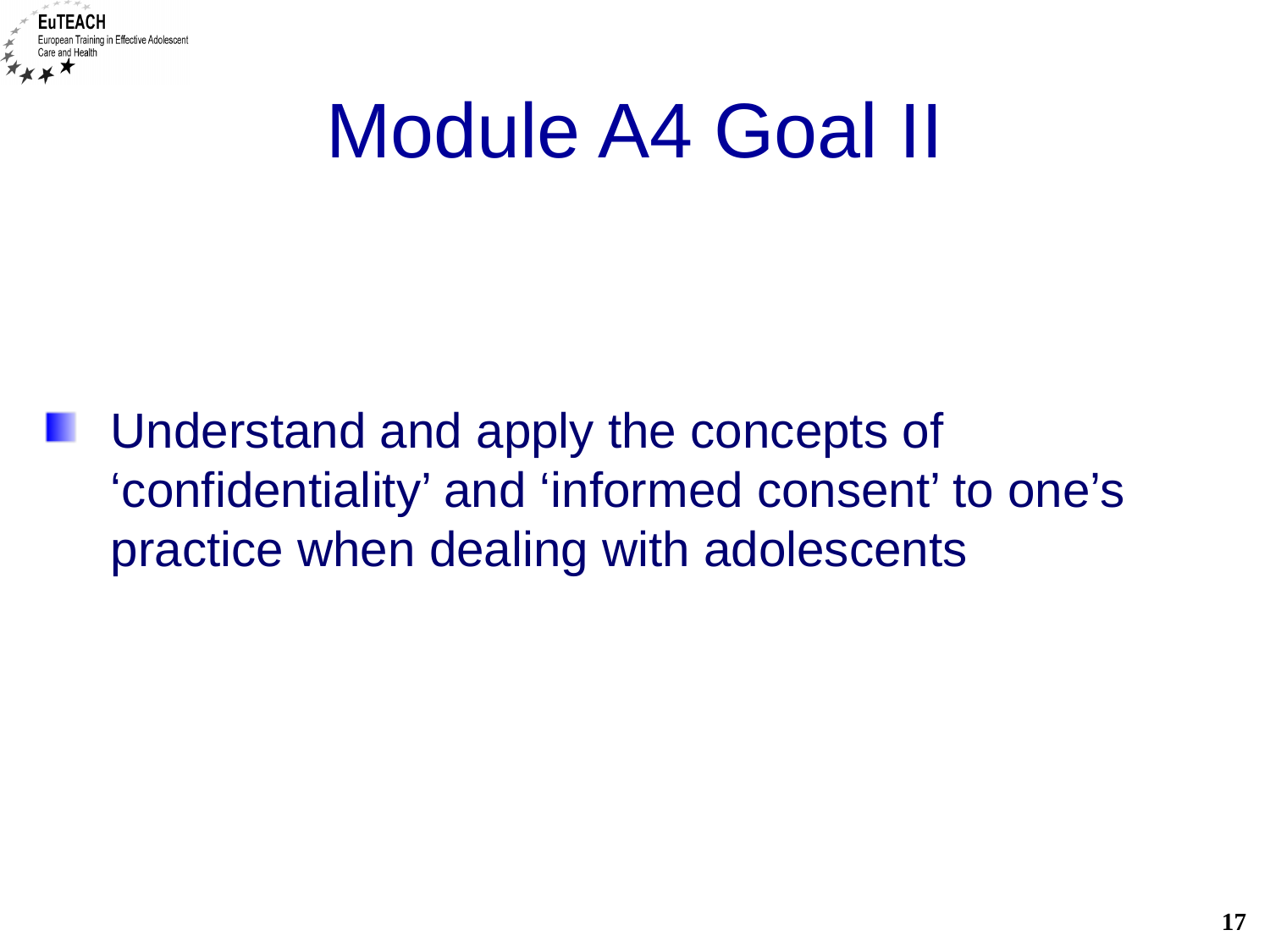

# Module A4 Goal II

Understand and apply the concepts of ‘confidentiality’ and ‘informed consent’ to one’s practice when dealing with adolescents
17